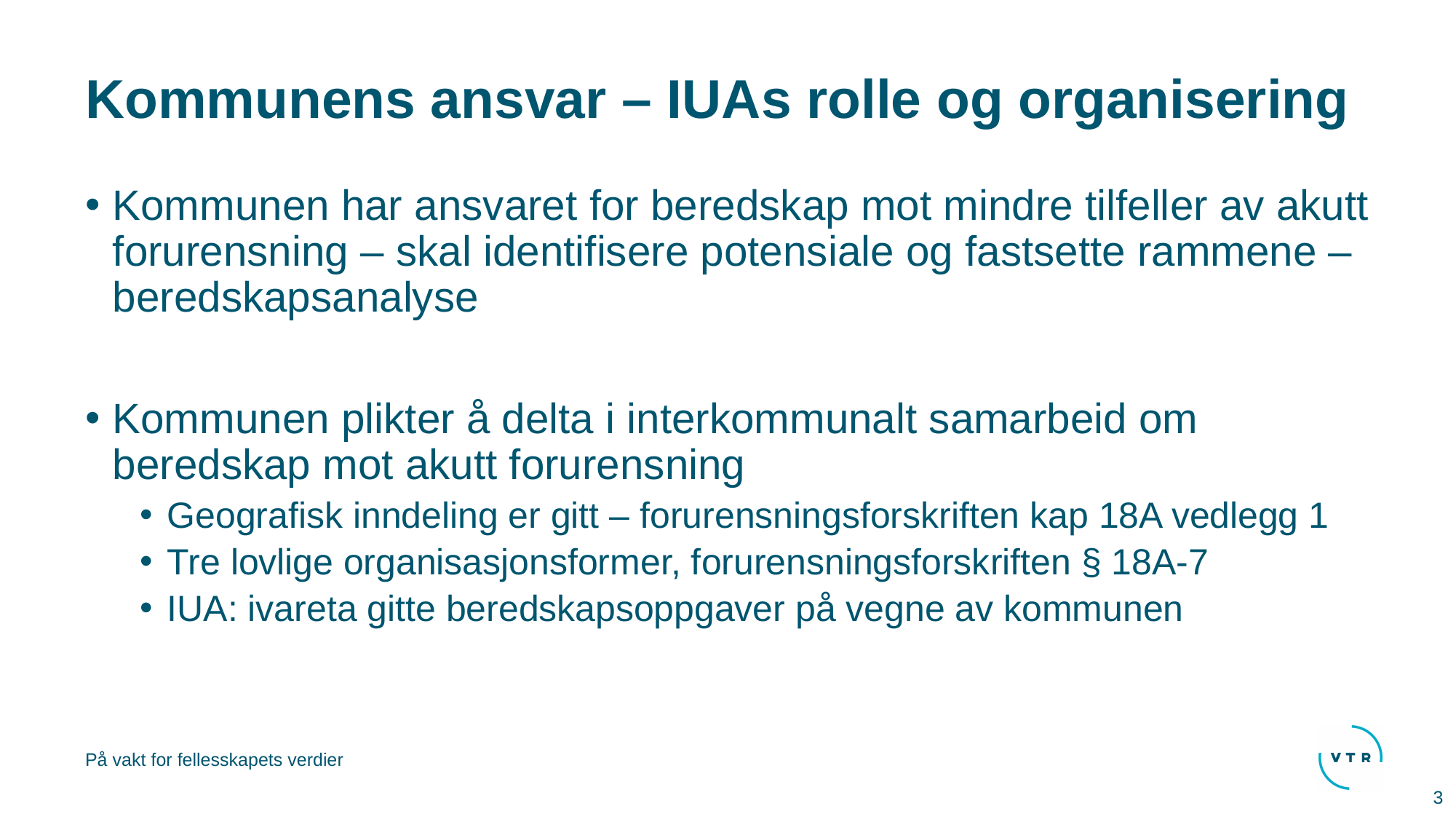

# Kommunens ansvar – IUAs rolle og organisering
Kommunen har ansvaret for beredskap mot mindre tilfeller av akutt forurensning – skal identifisere potensiale og fastsette rammene – beredskapsanalyse

Kommunen plikter å delta i interkommunalt samarbeid om beredskap mot akutt forurensning
Geografisk inndeling er gitt – forurensningsforskriften kap 18A vedlegg 1
Tre lovlige organisasjonsformer, forurensningsforskriften § 18A-7
IUA: ivareta gitte beredskapsoppgaver på vegne av kommunen

3